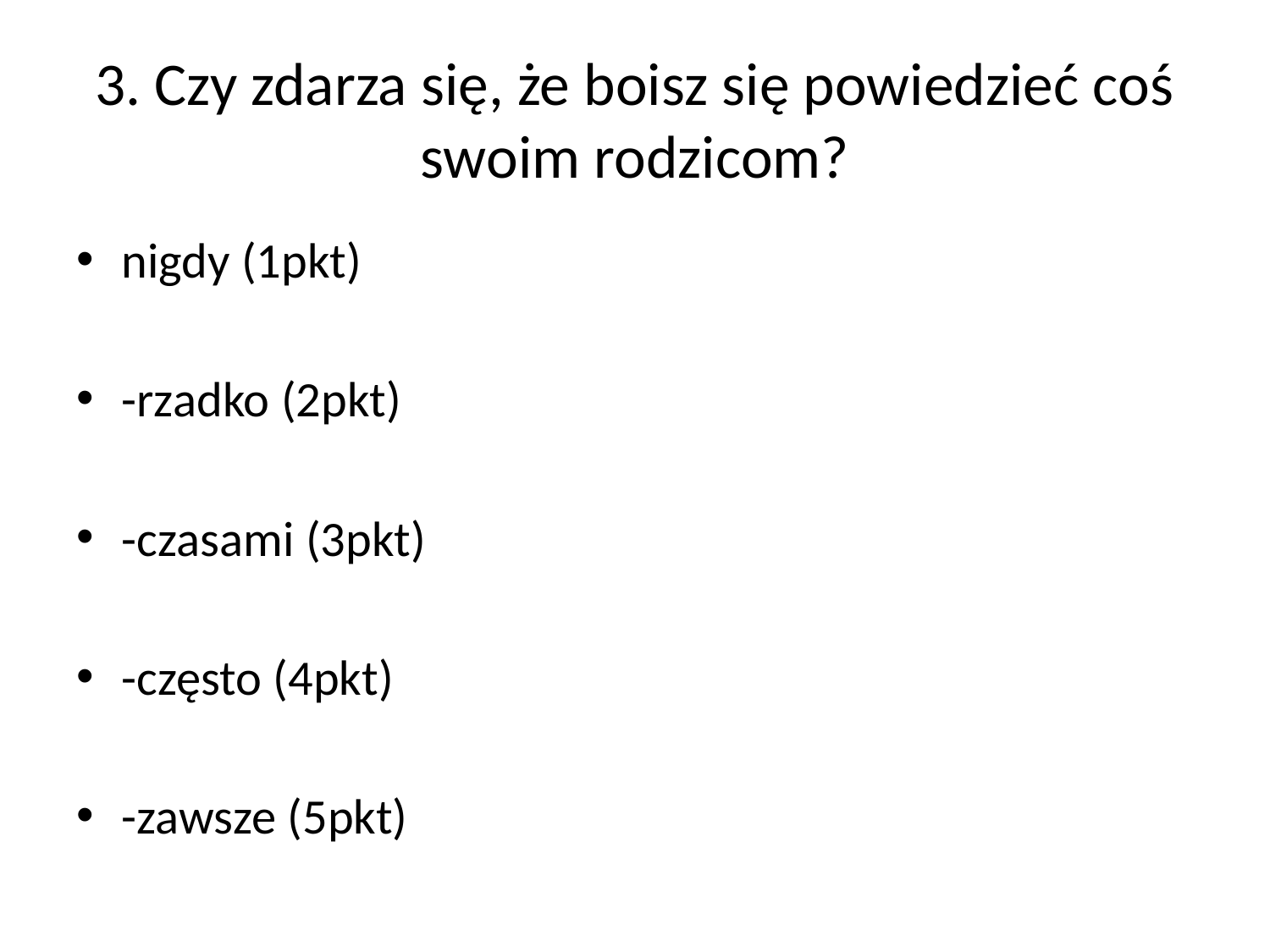

# 3. Czy zdarza się, że boisz się powiedzieć coś swoim rodzicom?
nigdy (1pkt)

-rzadko (2pkt)

-czasami (3pkt)

-często (4pkt)

-zawsze (5pkt)